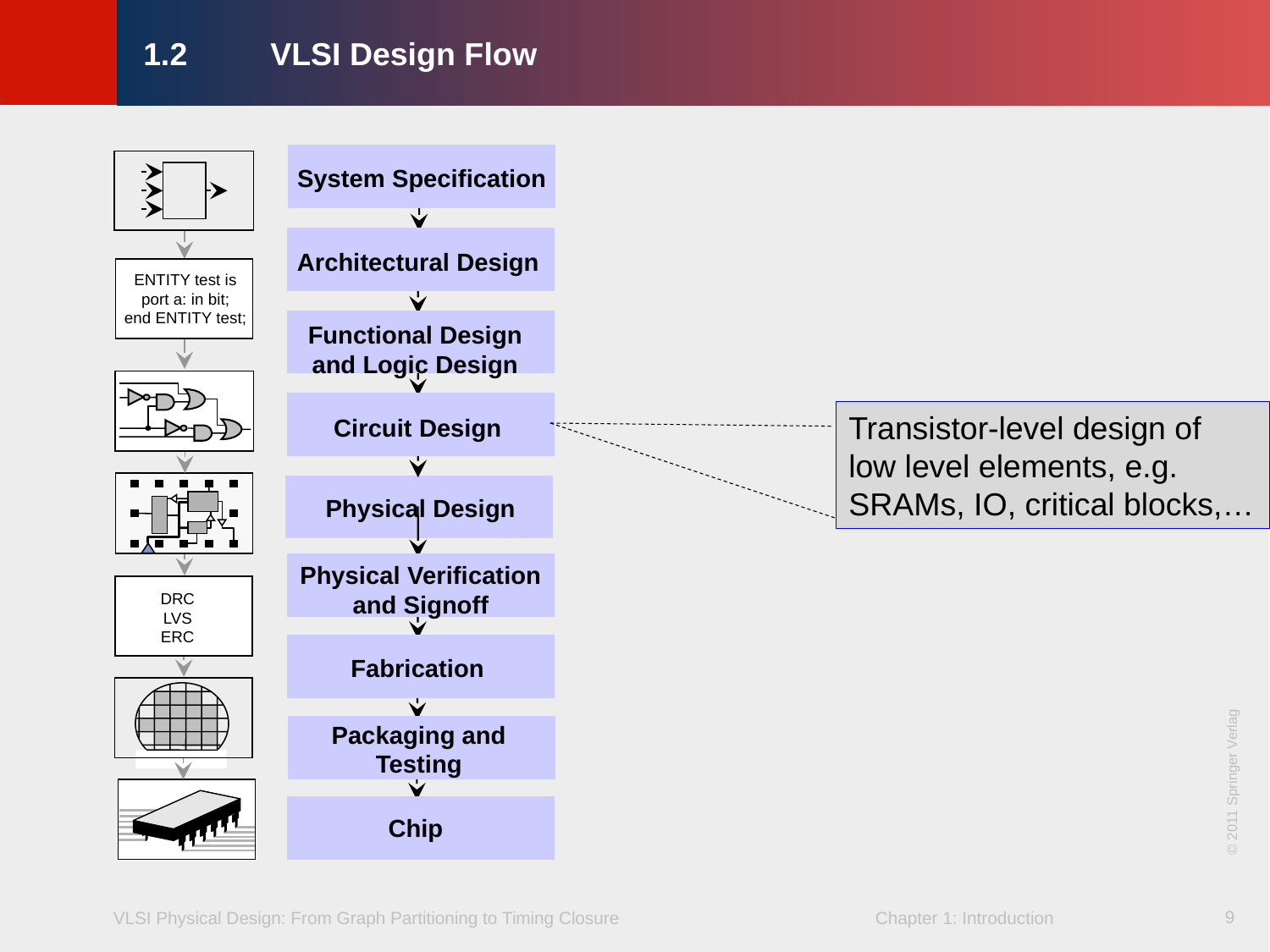

# 1.2	VLSI Design Flow

System Specification

Architectural Design

ENTITY test is
port a: in bit;
end ENTITY test;

Functional Design
and Logic Design

Transistor-level design of
low level elements, e.g.
SRAMs, IO, critical blocks,…
Circuit Design

Physical Design

Physical Verification
and Signoff

DRC
LVS
ERC

Fabrication

Packaging and Testing

© 2011 Springer Verlag

Chip
9